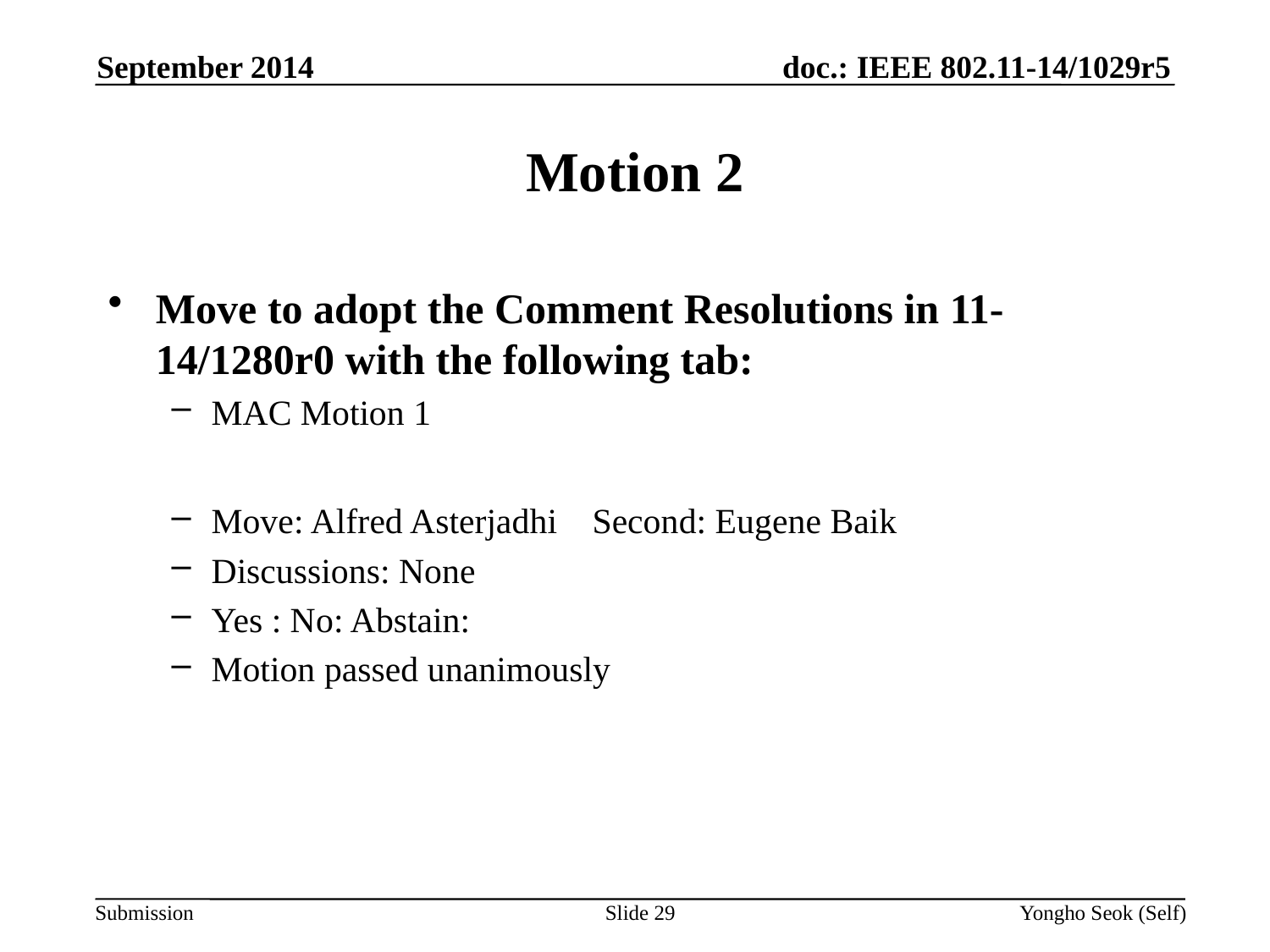

September 2014
# Motion 2
Move to adopt the Comment Resolutions in 11-14/1280r0 with the following tab:
MAC Motion 1

Move: Alfred Asterjadhi	Second: Eugene Baik
Discussions: None
Yes : No: Abstain:
Motion passed unanimously
Slide 29
Yongho Seok (Self)